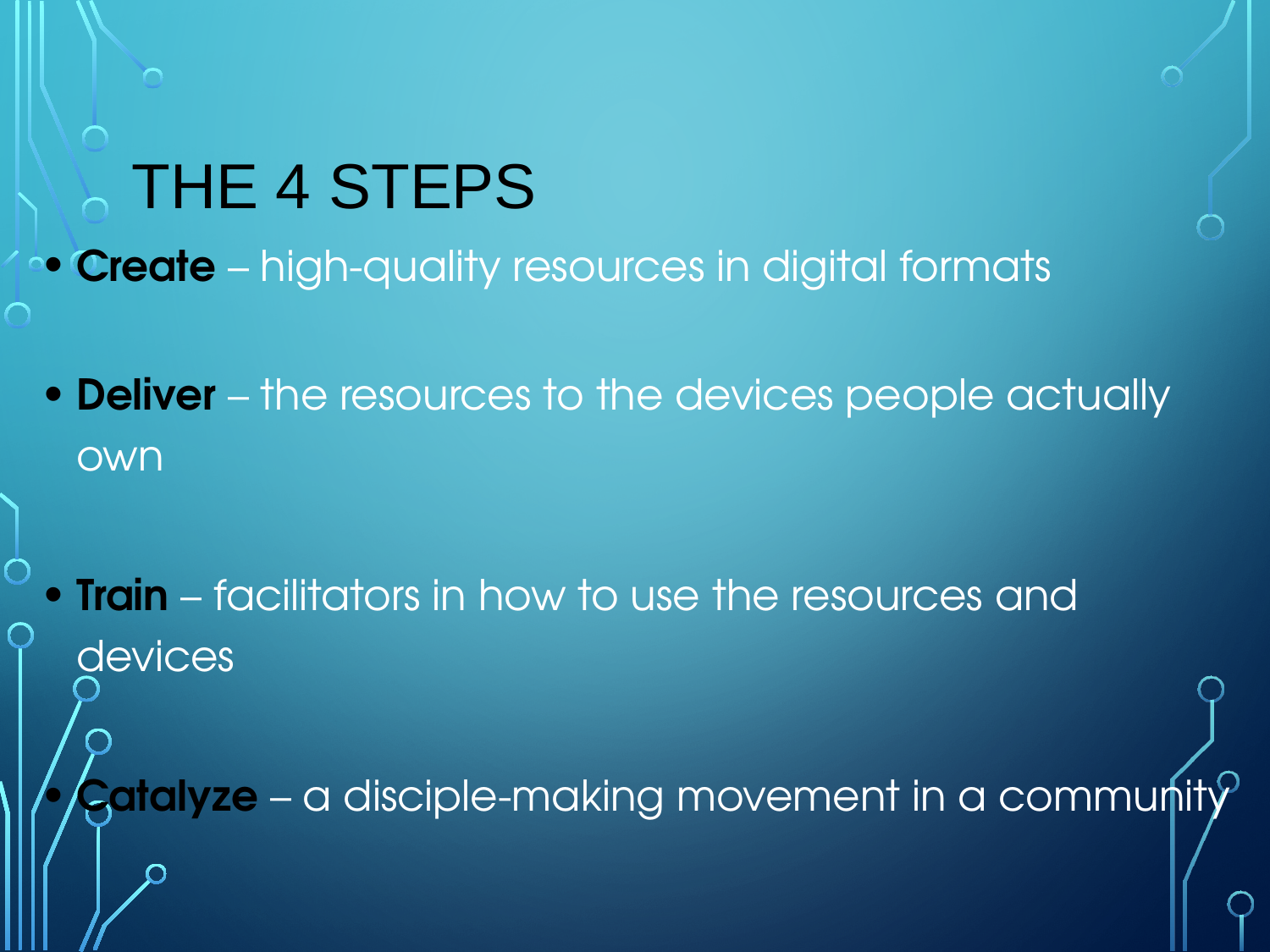

# The 4 Steps
Create – high-quality resources in digital formats
Deliver – the resources to the devices people actually own
Train – facilitators in how to use the resources and devices
Catalyze – a disciple-making movement in a community